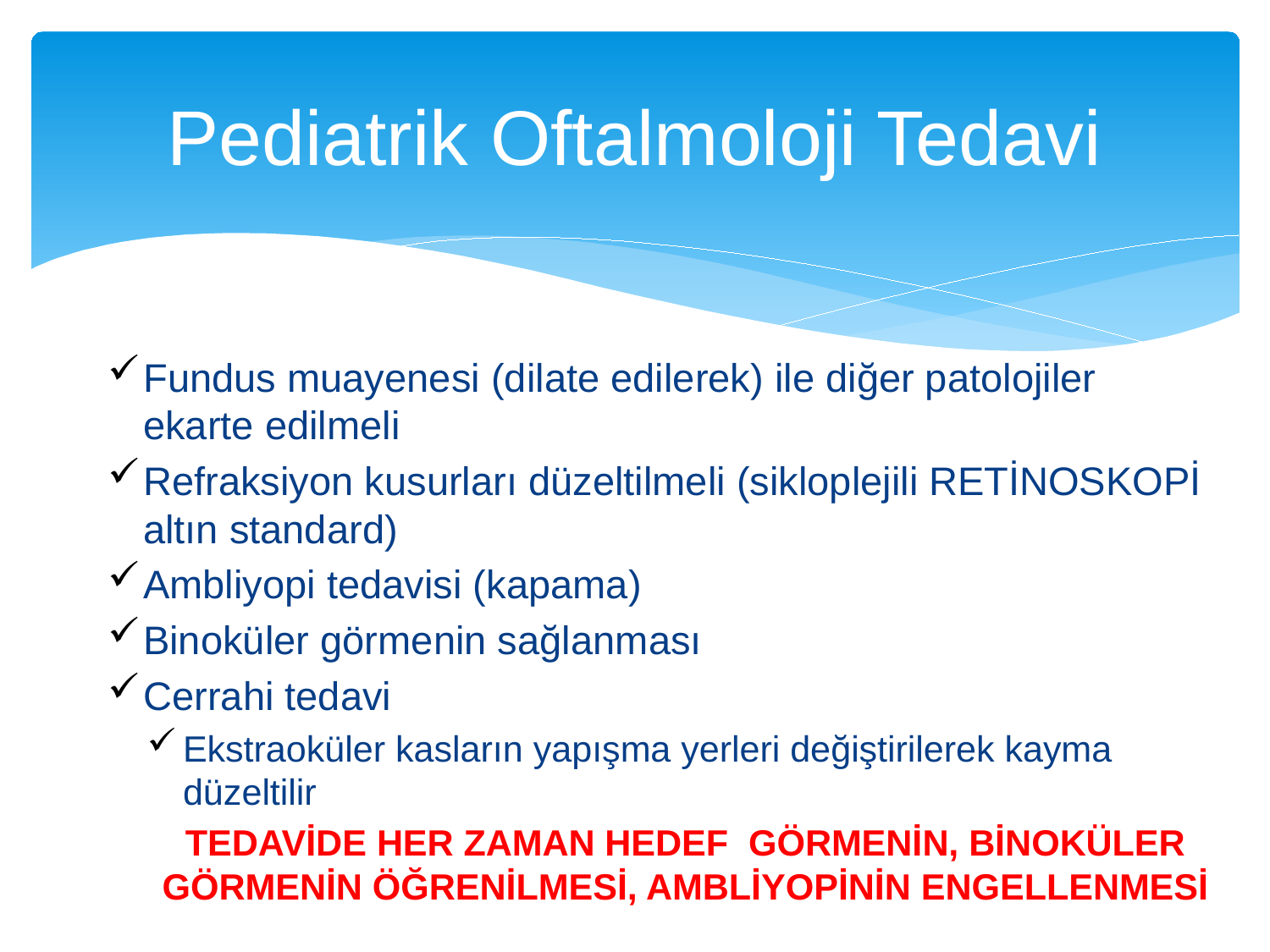

# Pediatrik Oftalmoloji Tedavi
Fundus muayenesi (dilate edilerek) ile diğer patolojiler ekarte edilmeli
Refraksiyon kusurları düzeltilmeli (sikloplejili RETİNOSKOPİ altın standard)
Ambliyopi tedavisi (kapama)
Binoküler görmenin sağlanması
Cerrahi tedavi
Ekstraoküler kasların yapışma yerleri değiştirilerek kayma düzeltilir
TEDAVİDE HER ZAMAN HEDEF  GÖRMENİN, BİNOKÜLER GÖRMENİN ÖĞRENİLMESİ, AMBLİYOPİNİN ENGELLENMESİ